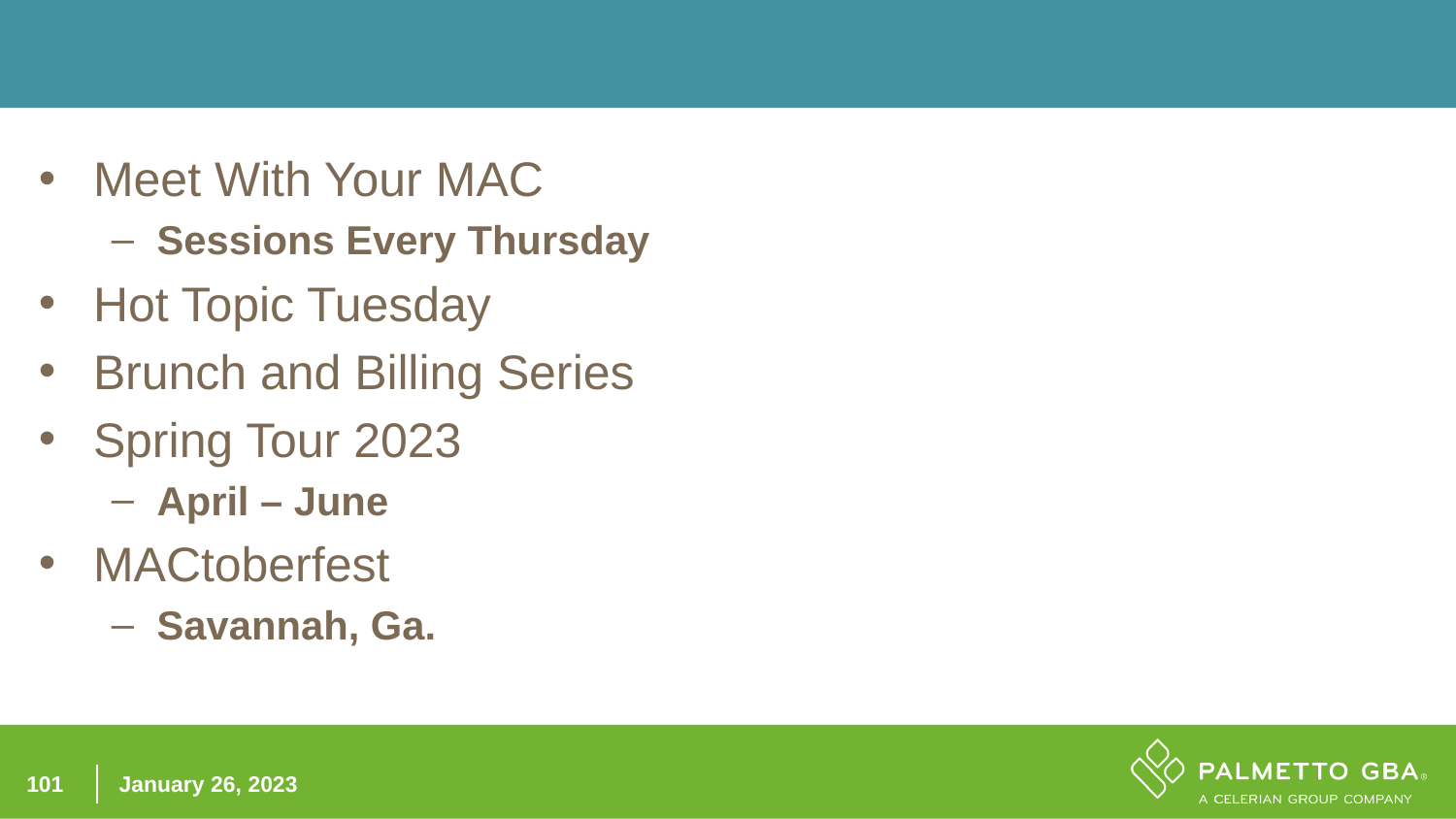

Meet With Your MAC
Sessions Every Thursday
Hot Topic Tuesday
Brunch and Billing Series
Spring Tour 2023
April – June
MACtoberfest
Savannah, Ga.